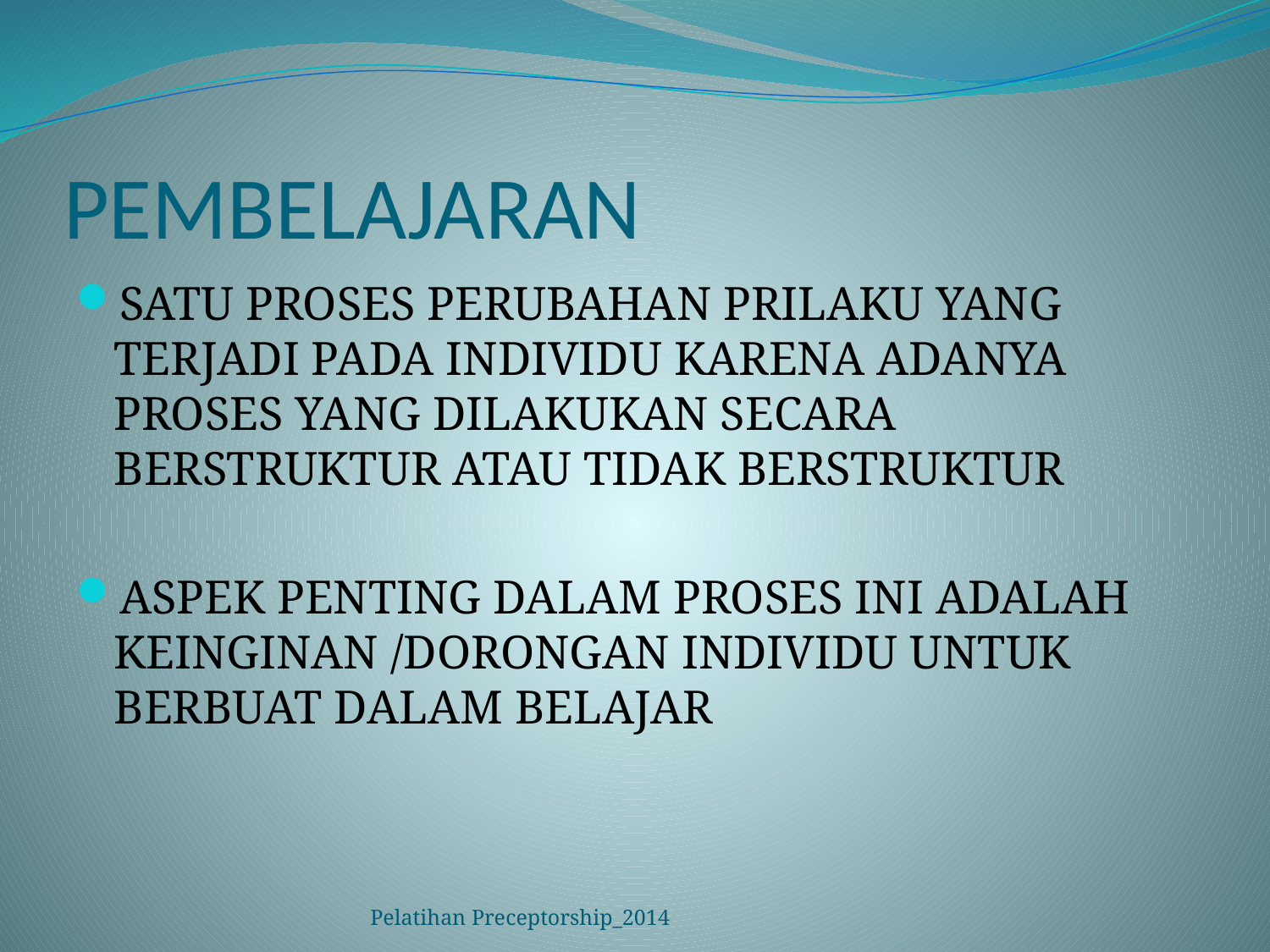

# PEMBELAJARAN
SATU PROSES PERUBAHAN PRILAKU YANG TERJADI PADA INDIVIDU KARENA ADANYA PROSES YANG DILAKUKAN SECARA BERSTRUKTUR ATAU TIDAK BERSTRUKTUR

ASPEK PENTING DALAM PROSES INI ADALAH KEINGINAN /DORONGAN INDIVIDU UNTUK BERBUAT DALAM BELAJAR
Pelatihan Preceptorship_2014